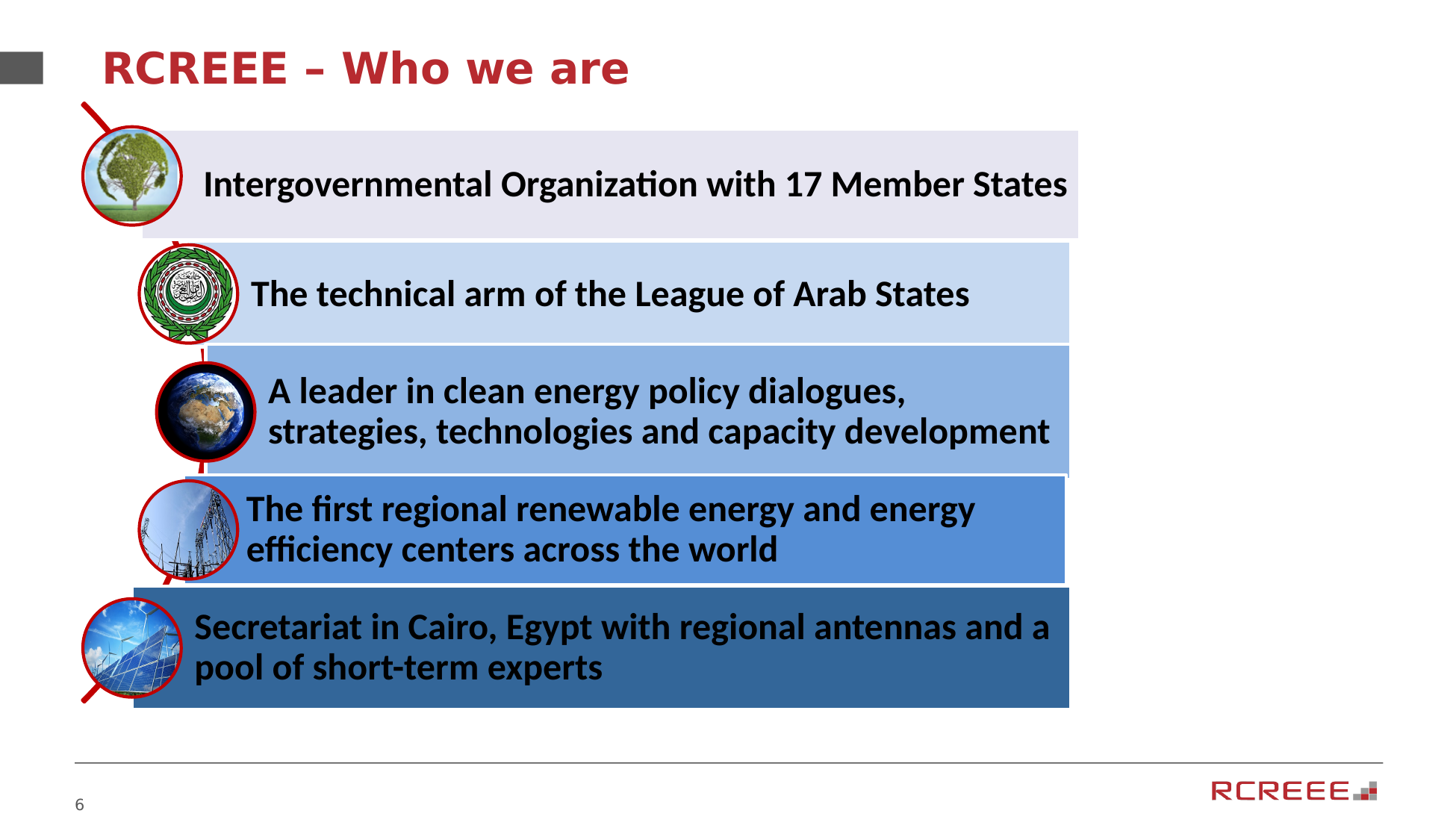

# RCREEE – Who we are
Intergovernmental Organization with 17 Member States
The technical arm of the League of Arab States
A leader in clean energy policy dialogues, strategies, technologies and capacity development
The first regional renewable energy and energy efficiency centers across the world
Secretariat in Cairo, Egypt with regional antennas and a pool of short-term experts